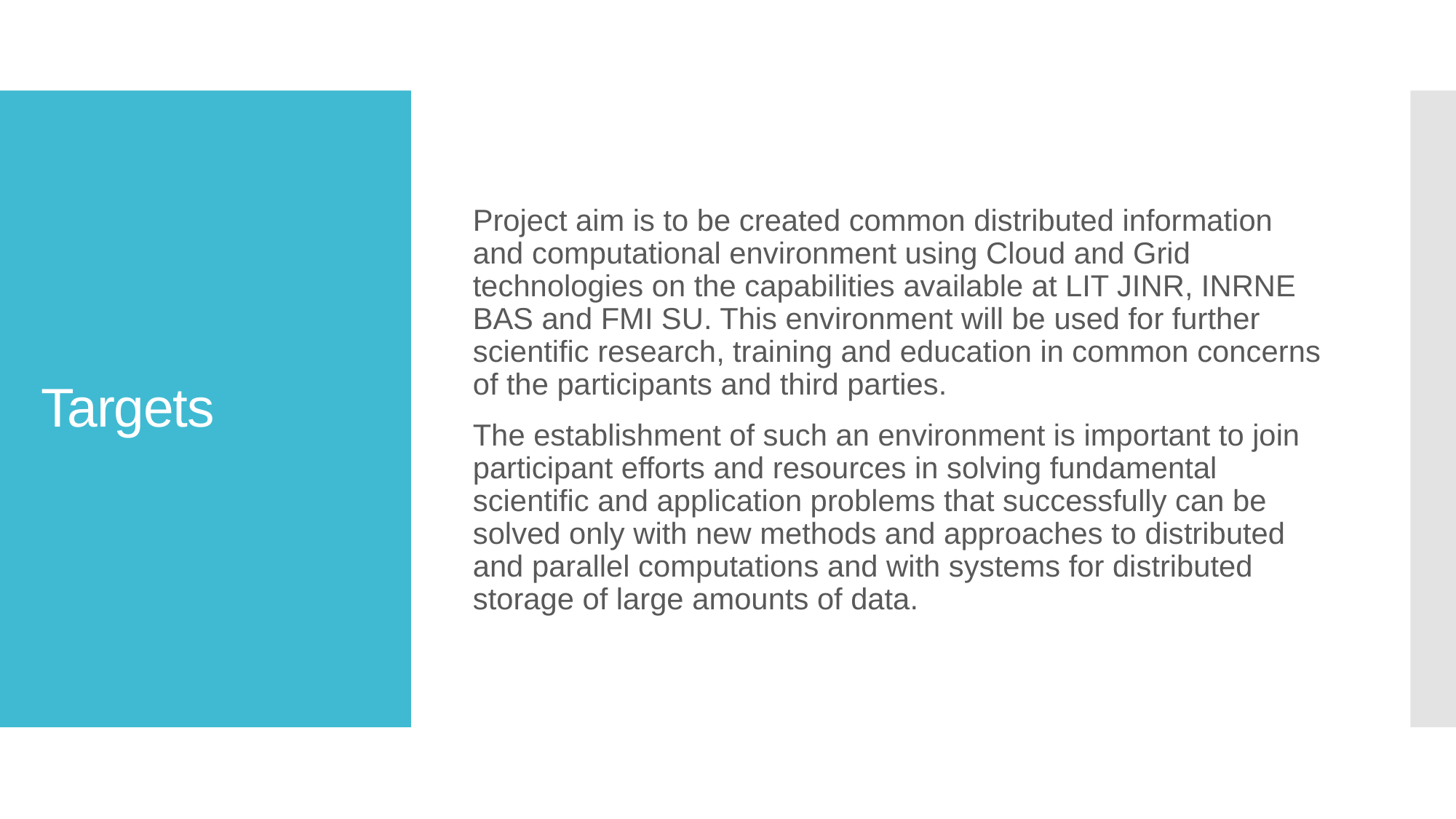

Project aim is to be created common distributed information and computational environment using Cloud and Grid technologies on the capabilities available at LIT JINR, INRNE BAS and FMI SU. This environment will be used for further scientific research, training and education in common concerns of the participants and third parties.
The establishment of such an environment is important to join participant efforts and resources in solving fundamental scientific and application problems that successfully can be solved only with new methods and approaches to distributed and parallel computations and with systems for distributed storage of large amounts of data.

# Targets